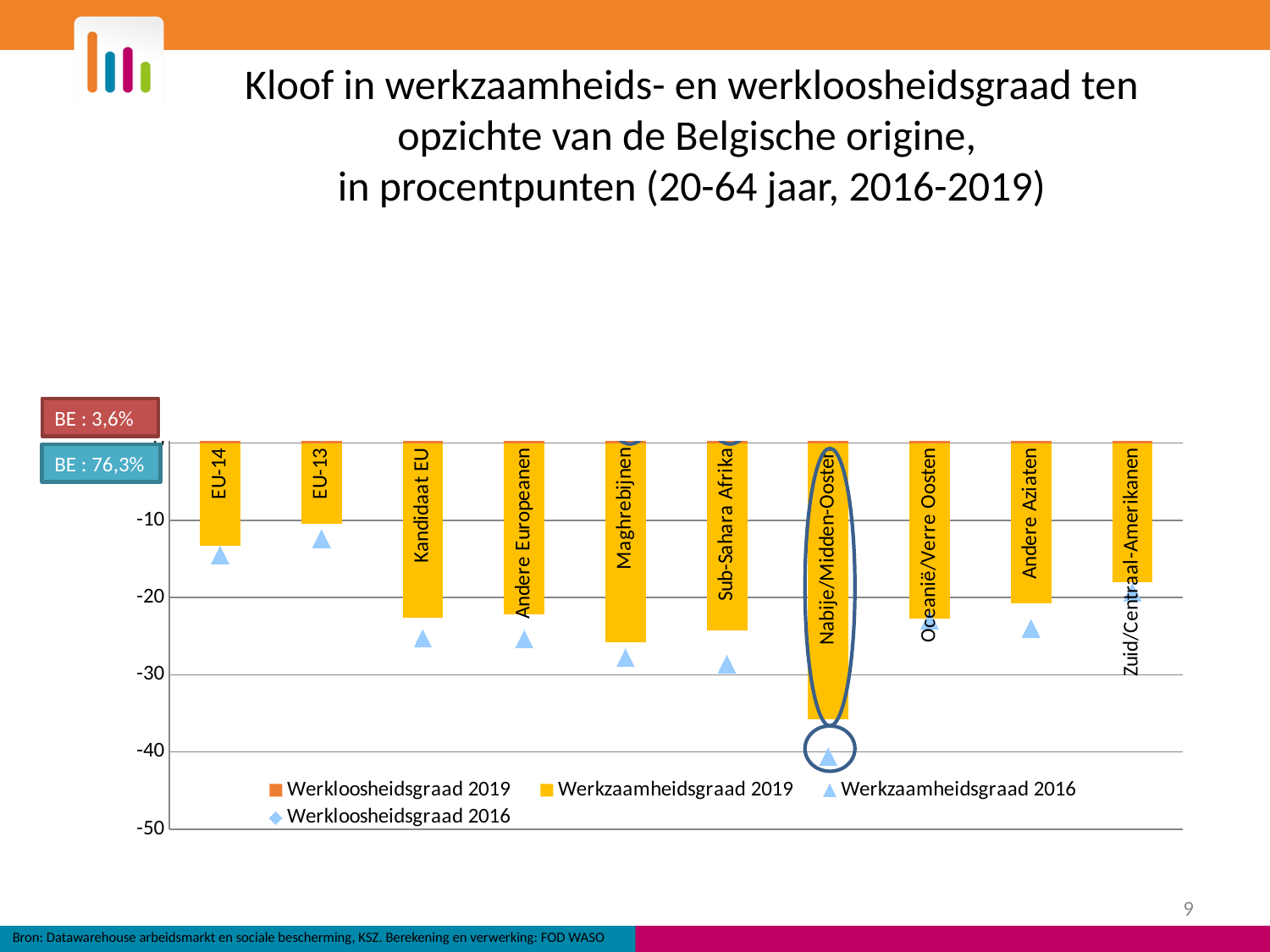

Kloof in werkzaamheids- en werkloosheidsgraad ten opzichte van de Belgische origine,
in procentpunten (20-64 jaar, 2016-2019)

### Chart

| Category | Werkloosheidsgraad 2019 | Werkzaamheidsgraad 2019 | Werkloosheidsgraad 2016 | Werkzaamheidsgraad 2016 |
|---|---|---|---|---|
| EU-14 | 3.8066966934035302 | -13.3 | 4.9 | -14.5 |
| EU-13 | 1.3804069196647284 | -10.4 | 1.4 | -12.4 |
| Kandidaat EU | 8.042268666112632 | -22.57023813108975 | 11.4 | -25.3 |
| Andere Europeanen | 8.318468420485257 | -22.2 | 11.4 | -25.4 |
| Maghrebijnen | 11.989187724810192 | -25.8 | 14.600000000000001 | -27.8 |
| Sub-Sahara Afrika | 10.970147351539367 | -24.3 | 14.000000000000002 | -28.6 |
| Nabije/Midden-Oosten | 8.361869383835788 | -35.8 | 11.1 | -40.6 |
| Oceanië/Verre Oosten | 1.6804498138988857 | -22.7 | 2.1000000000000005 | -22.9 |
| Andere Aziaten | 4.063698255646692 | -20.74943020434814 | 4.9 | -24.0 |
| Zuid/Centraal-Amerikanen | 4.460305247007073 | -18.041849499830388 | 6.1 | -19.299301983602778 |

BE : 3,6%
BE : 76,3%

9
Bron: Datawarehouse arbeidsmarkt en sociale bescherming, KSZ. Berekening en verwerking: FOD WASO